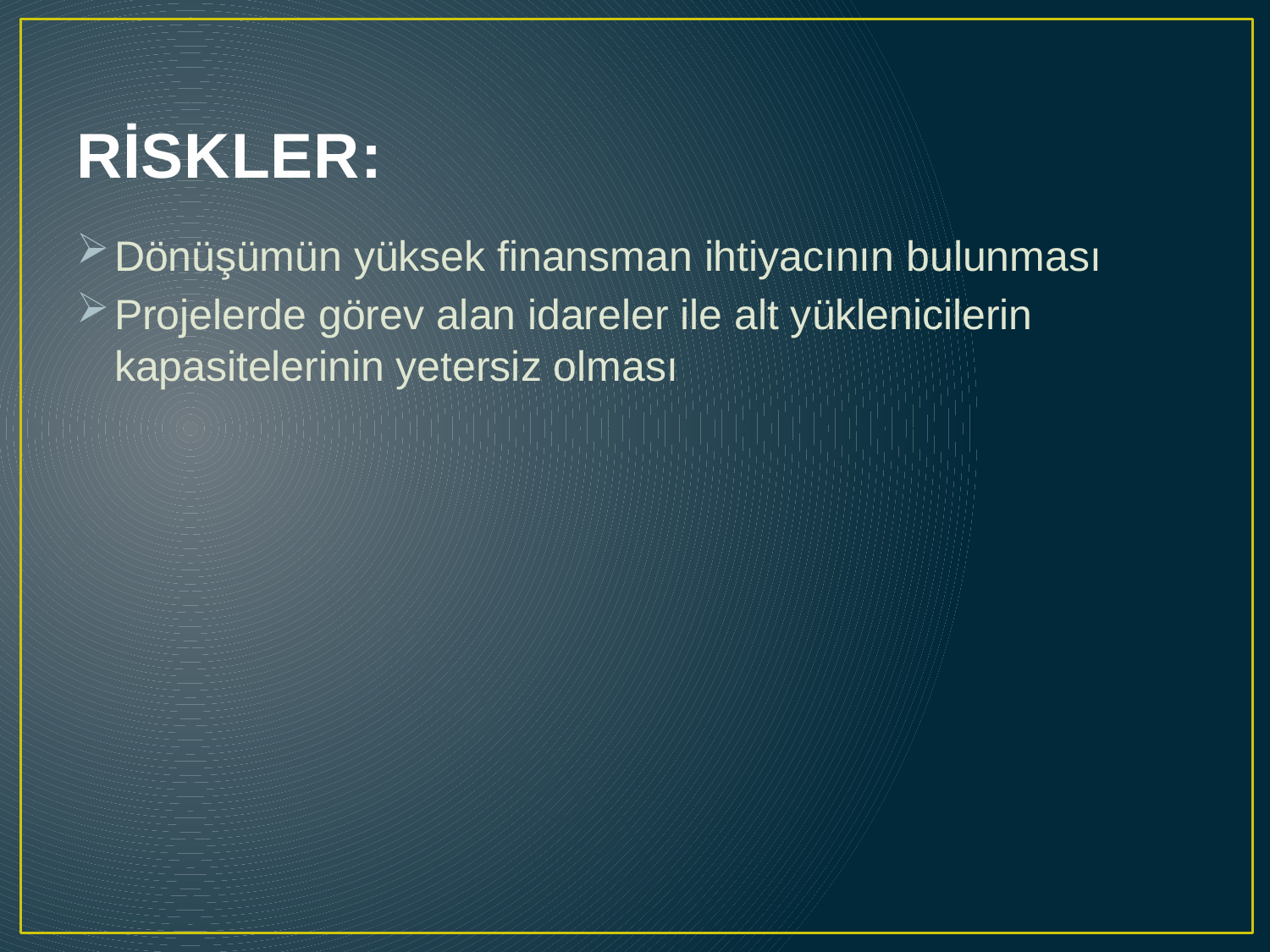

# RİSKLER:
Dönüşümün yüksek finansman ihtiyacının bulunması
Projelerde görev alan idareler ile alt yüklenicilerin kapasitelerinin yetersiz olması